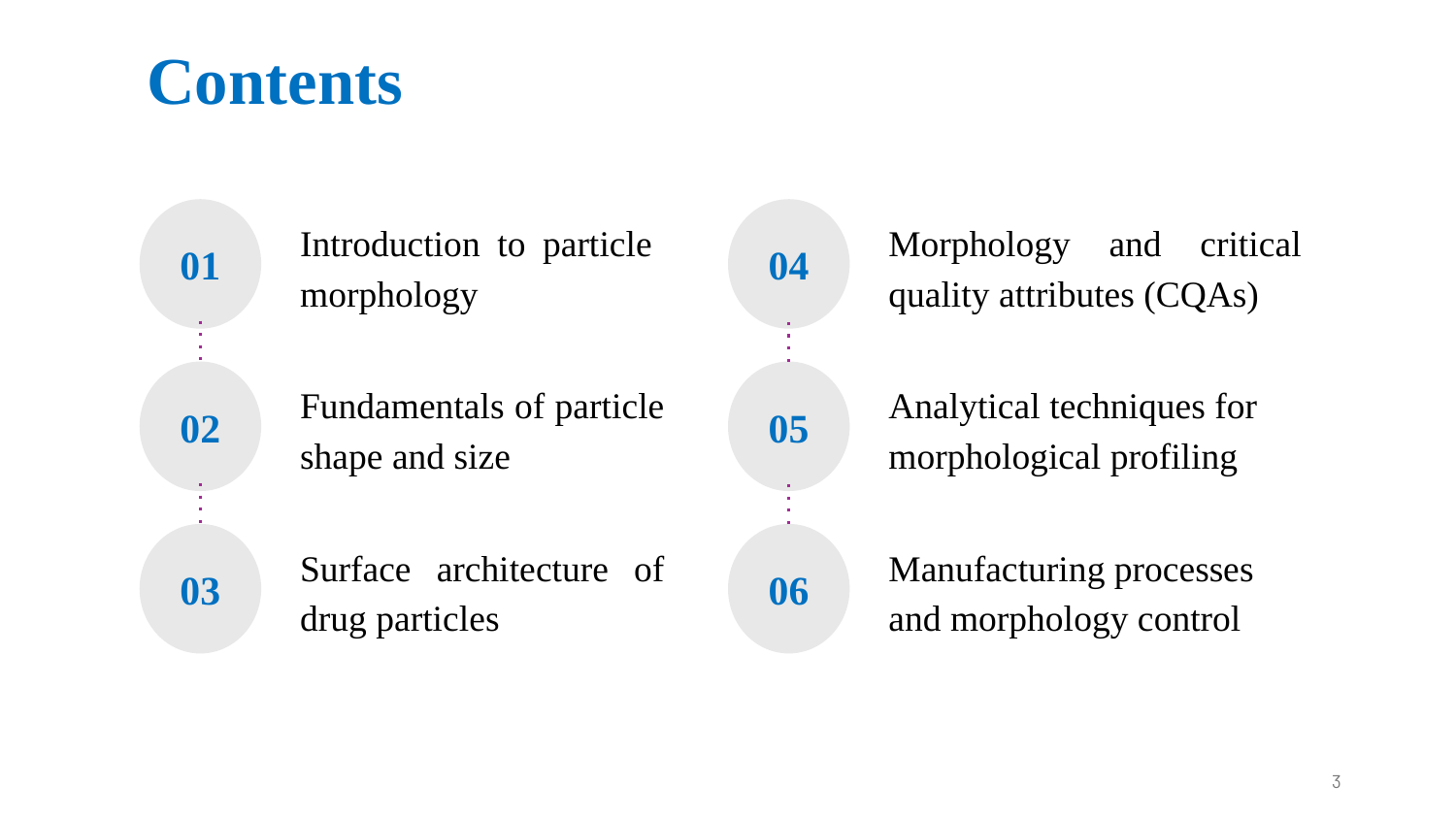

# Contents

01
Introduction to particle morphology
04
Morphology and critical quality attributes (CQAs)
02
Fundamentals of particle shape and size
05
Analytical techniques for morphological profiling
03
Surface architecture of drug particles
06
Manufacturing processes and morphology control
3